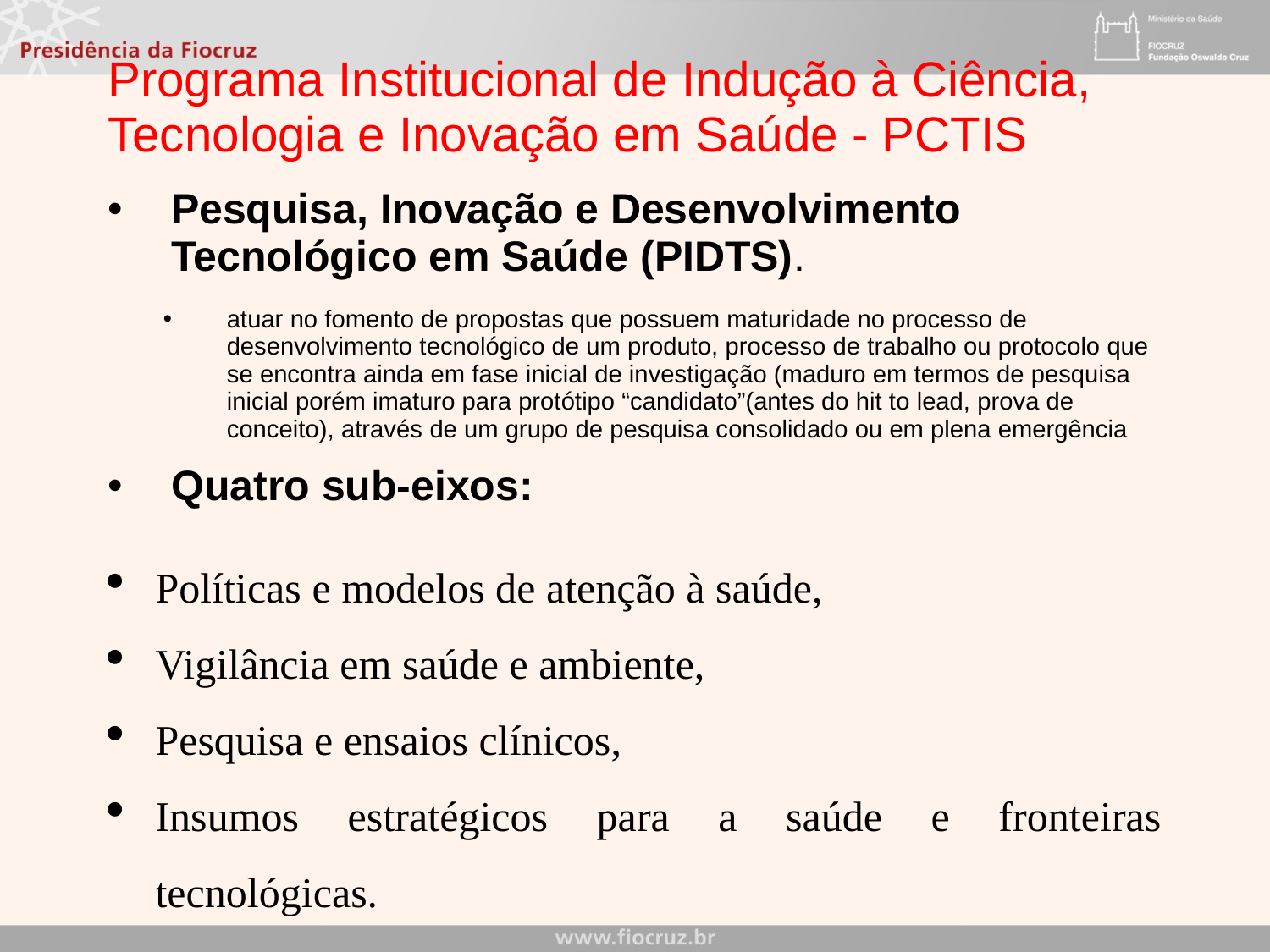

# Programa Institucional de Indução à Ciência, Tecnologia e Inovação em Saúde - PCTIS
Pesquisa, Inovação e Desenvolvimento Tecnológico em Saúde (PIDTS).
atuar no fomento de propostas que possuem maturidade no processo de desenvolvimento tecnológico de um produto, processo de trabalho ou protocolo que se encontra ainda em fase inicial de investigação (maduro em termos de pesquisa inicial porém imaturo para protótipo “candidato”(antes do hit to lead, prova de conceito), através de um grupo de pesquisa consolidado ou em plena emergência
Quatro sub-eixos:
Políticas e modelos de atenção à saúde,
Vigilância em saúde e ambiente,
Pesquisa e ensaios clínicos,
Insumos estratégicos para a saúde e fronteiras tecnológicas.